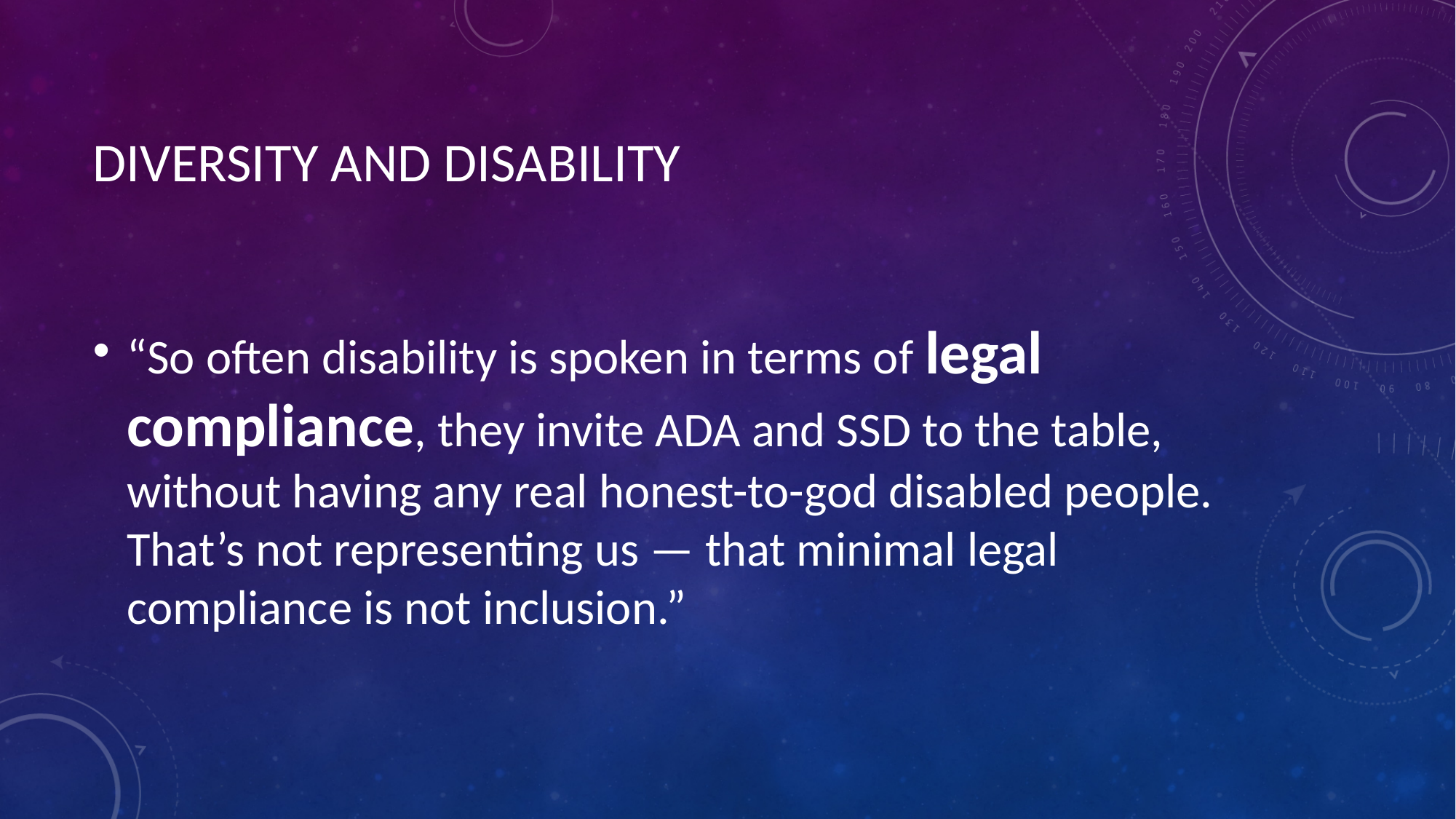

# Diversity and Disability
“So often disability is spoken in terms of legal compliance, they invite ADA and SSD to the table, without having any real honest-to-god disabled people. That’s not representing us — that minimal legal compliance is not inclusion.”